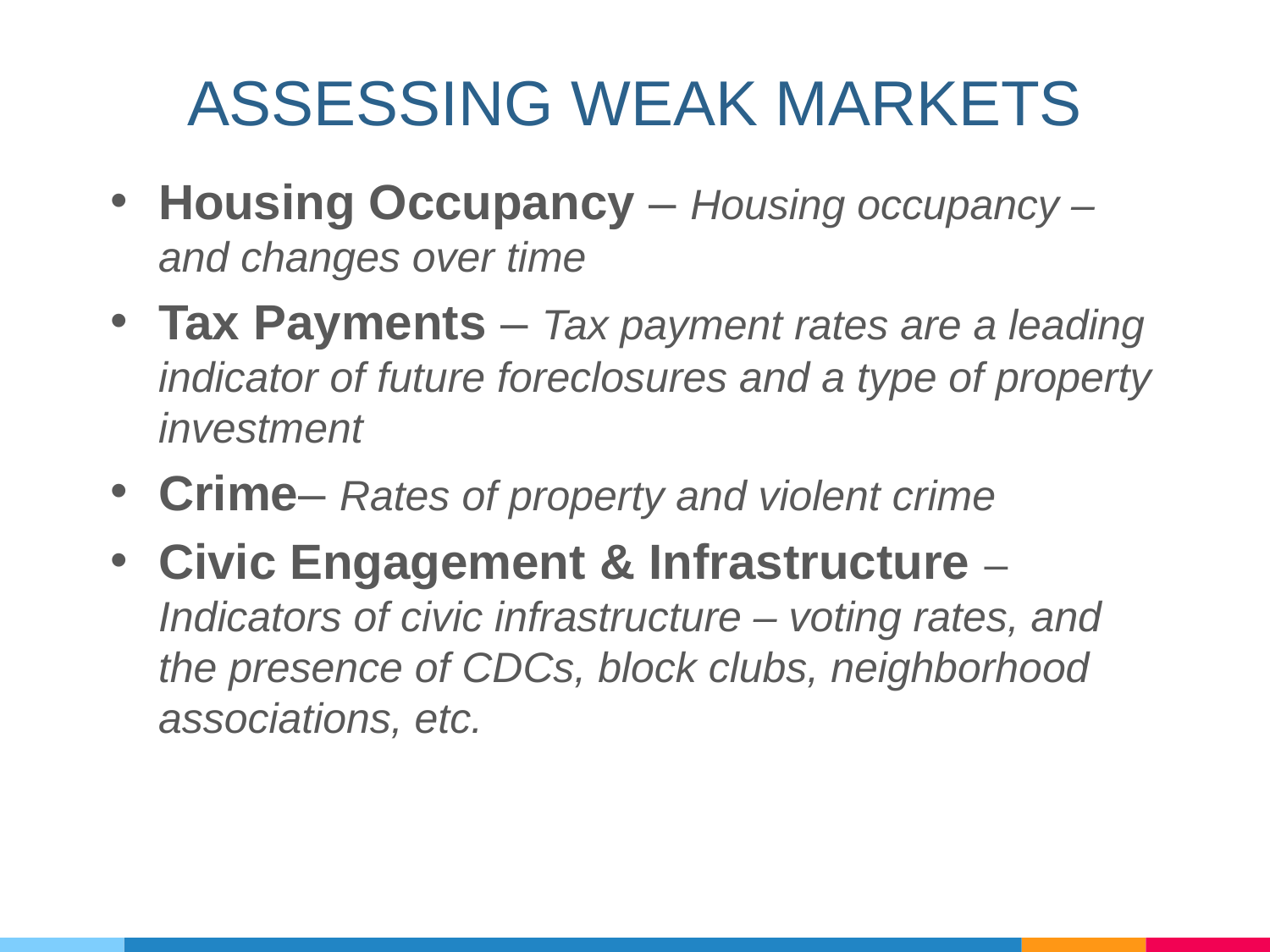

ASSESSING WEAK MARKETS
Housing Occupancy – Housing occupancy – and changes over time
Tax Payments – Tax payment rates are a leading indicator of future foreclosures and a type of property investment
Crime– Rates of property and violent crime
Civic Engagement & Infrastructure – Indicators of civic infrastructure – voting rates, and the presence of CDCs, block clubs, neighborhood associations, etc.